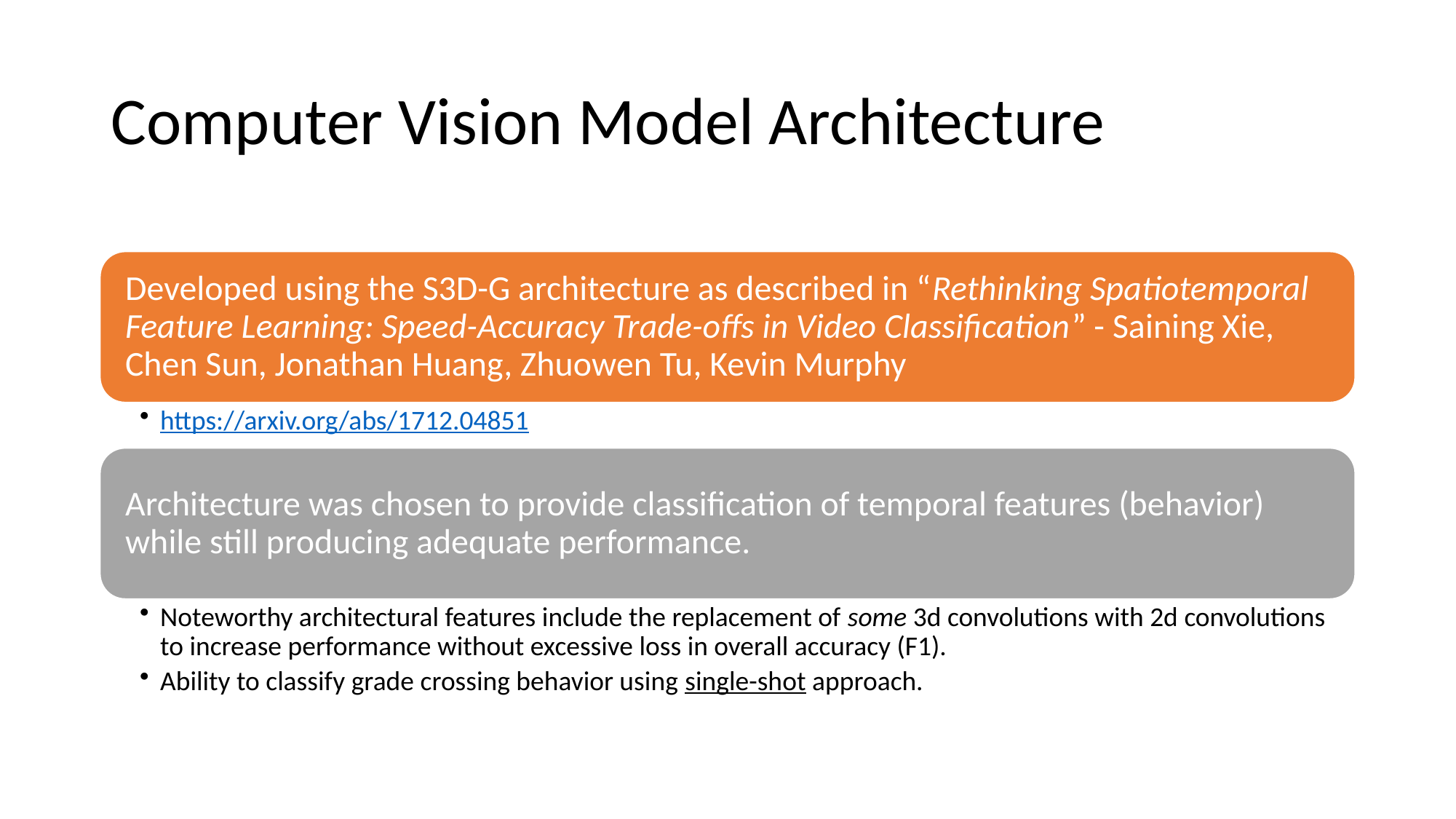

# Computer Vision Model Architecture
Developed using the S3D-G architecture as described in “Rethinking Spatiotemporal Feature Learning: Speed-Accuracy Trade-offs in Video Classification” - Saining Xie, Chen Sun, Jonathan Huang, Zhuowen Tu, Kevin Murphy
https://arxiv.org/abs/1712.04851
Architecture was chosen to provide classification of temporal features (behavior) while still producing adequate performance.
Noteworthy architectural features include the replacement of some 3d convolutions with 2d convolutions to increase performance without excessive loss in overall accuracy (F1).
Ability to classify grade crossing behavior using single-shot approach.